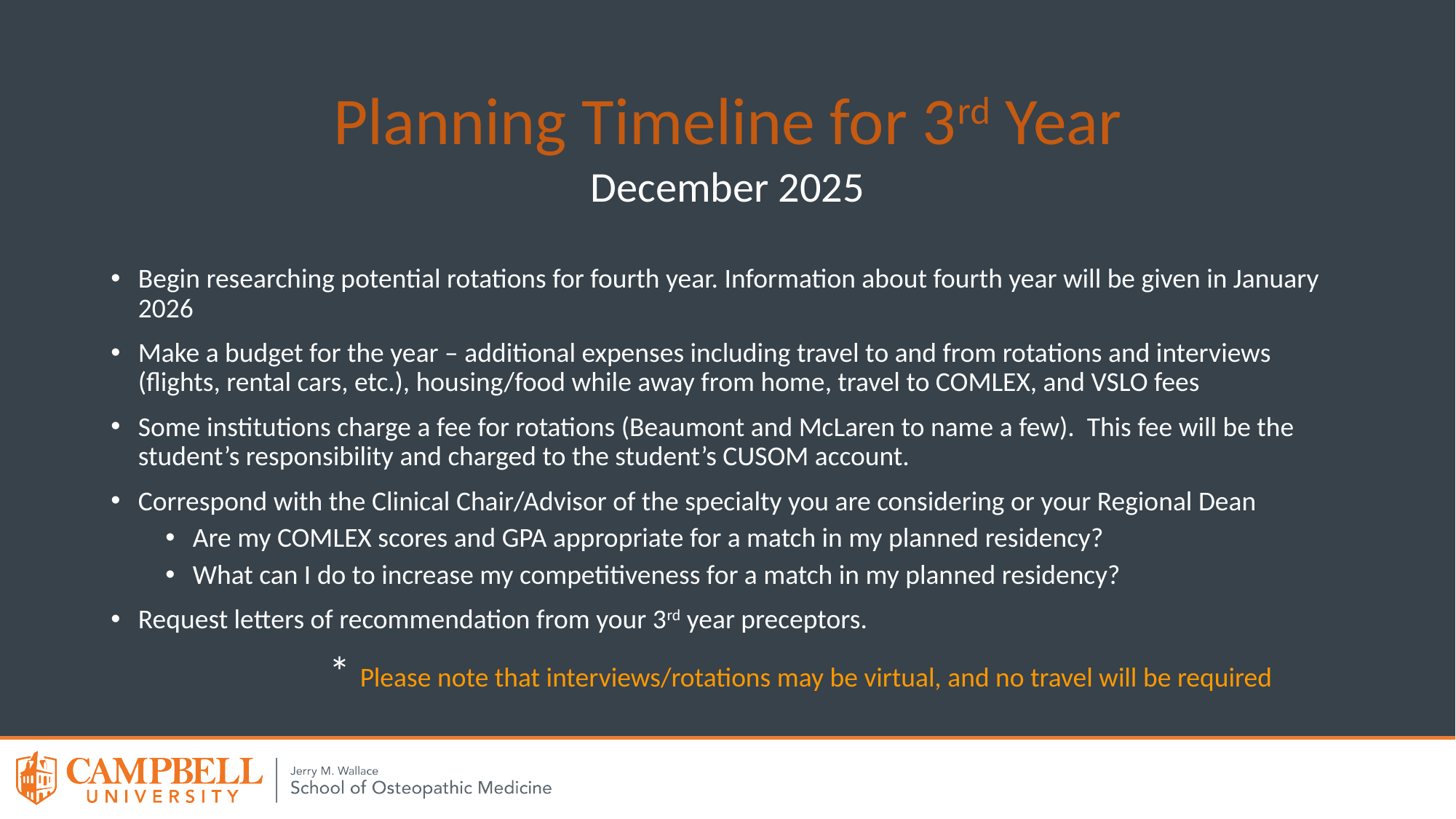

# Planning Timeline for 3rd Year
December 2025

Begin researching potential rotations for fourth year. Information about fourth year will be given in January 2026
Make a budget for the year – additional expenses including travel to and from rotations and interviews (flights, rental cars, etc.), housing/food while away from home, travel to COMLEX, and VSLO fees
Some institutions charge a fee for rotations (Beaumont and McLaren to name a few).  This fee will be the student’s responsibility and charged to the student’s CUSOM account.
Correspond with the Clinical Chair/Advisor of the specialty you are considering or your Regional Dean
Are my COMLEX scores and GPA appropriate for a match in my planned residency?
What can I do to increase my competitiveness for a match in my planned residency?
Request letters of recommendation from your 3rd year preceptors.
		* Please note that interviews/rotations may be virtual, and no travel will be required